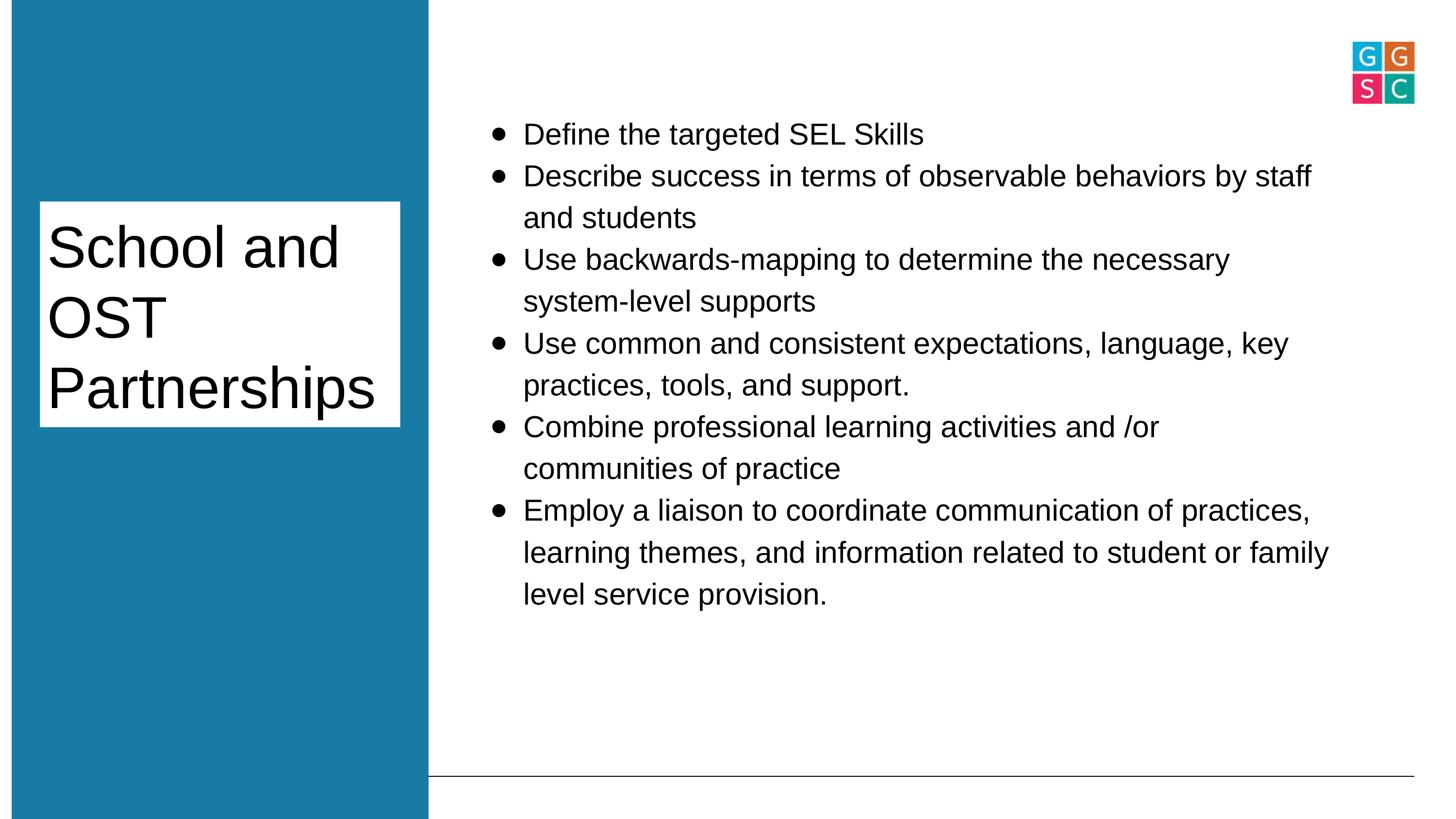

Define the targeted SEL Skills
Describe success in terms of observable behaviors by staff and students
Use backwards-mapping to determine the necessary system-level supports
Use common and consistent expectations, language, key practices, tools, and support.
Combine professional learning activities and /or communities of practice
Employ a liaison to coordinate communication of practices, learning themes, and information related to student or family level service provision.
School and OST Partnerships